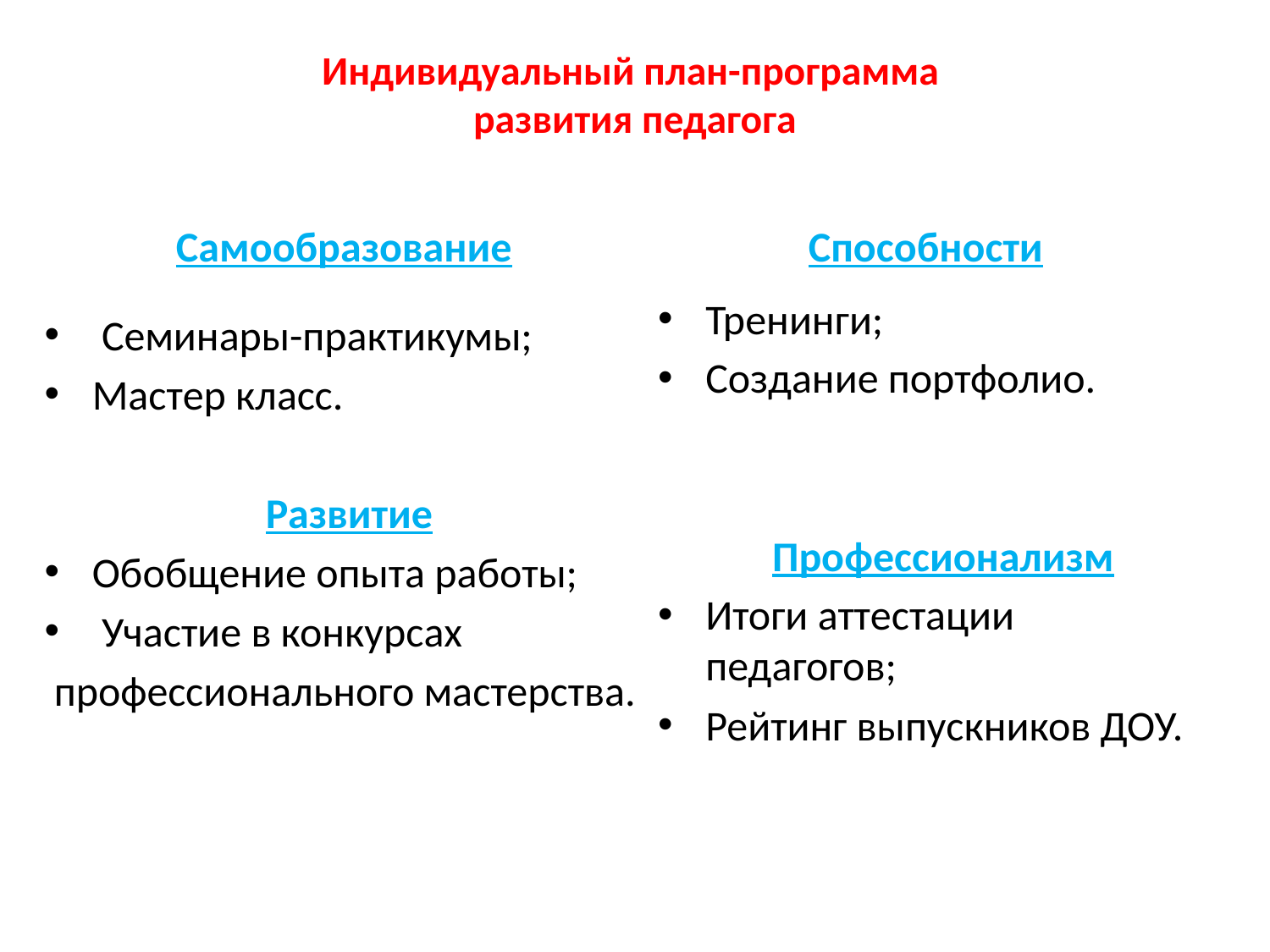

# Индивидуальный план-программа развития педагога
Самообразование
Способности

Тренинги;
Создание портфолио.

            Профессионализм
Итоги аттестации педагогов;
Рейтинг выпускников ДОУ.
 Семинары-практикумы;
Мастер класс.

Развитие
Обобщение опыта работы;
 Участие в конкурсах
 профессионального мастерства.